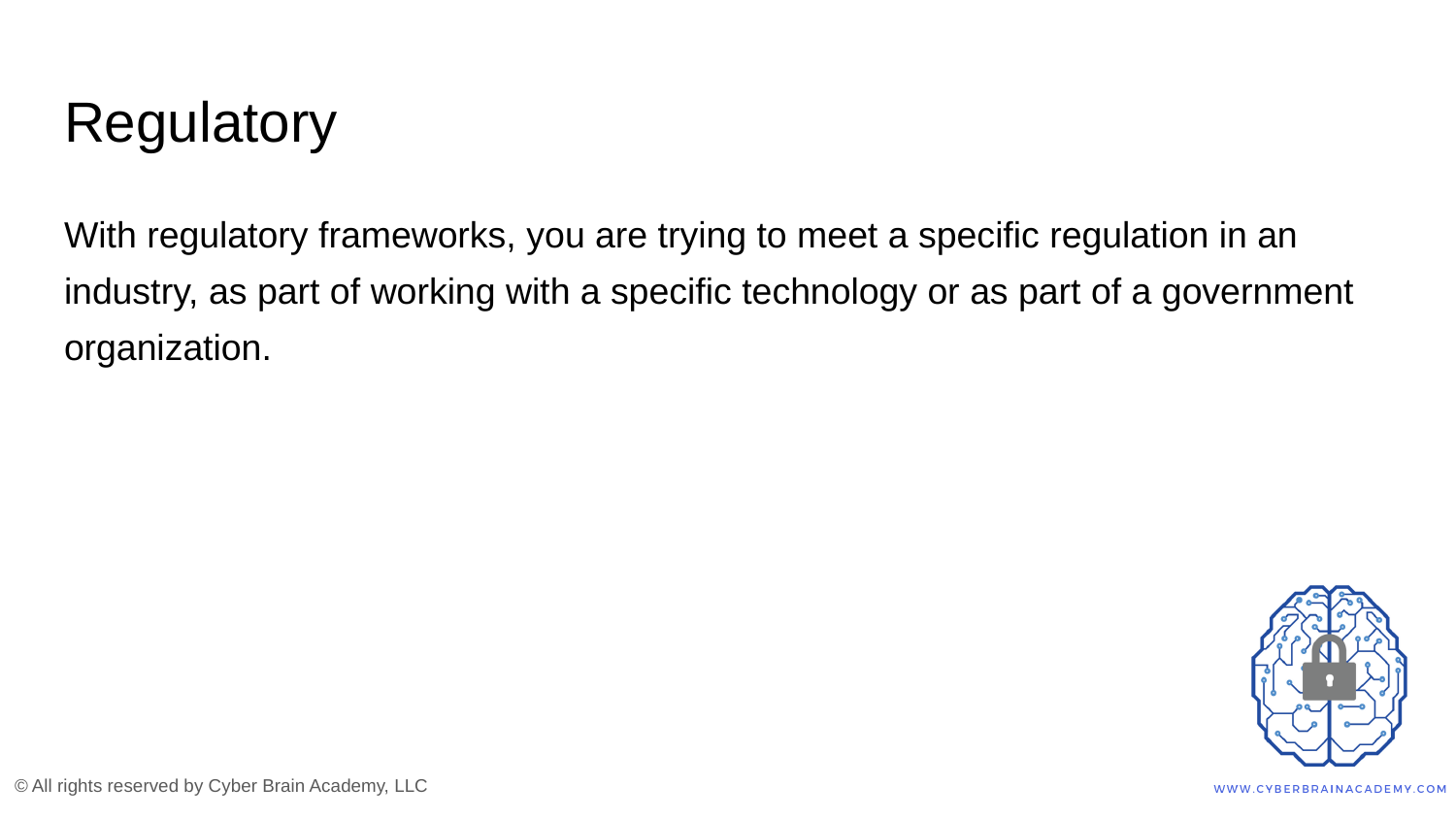

# Regulatory
With regulatory frameworks, you are trying to meet a specific regulation in an industry, as part of working with a specific technology or as part of a government organization.